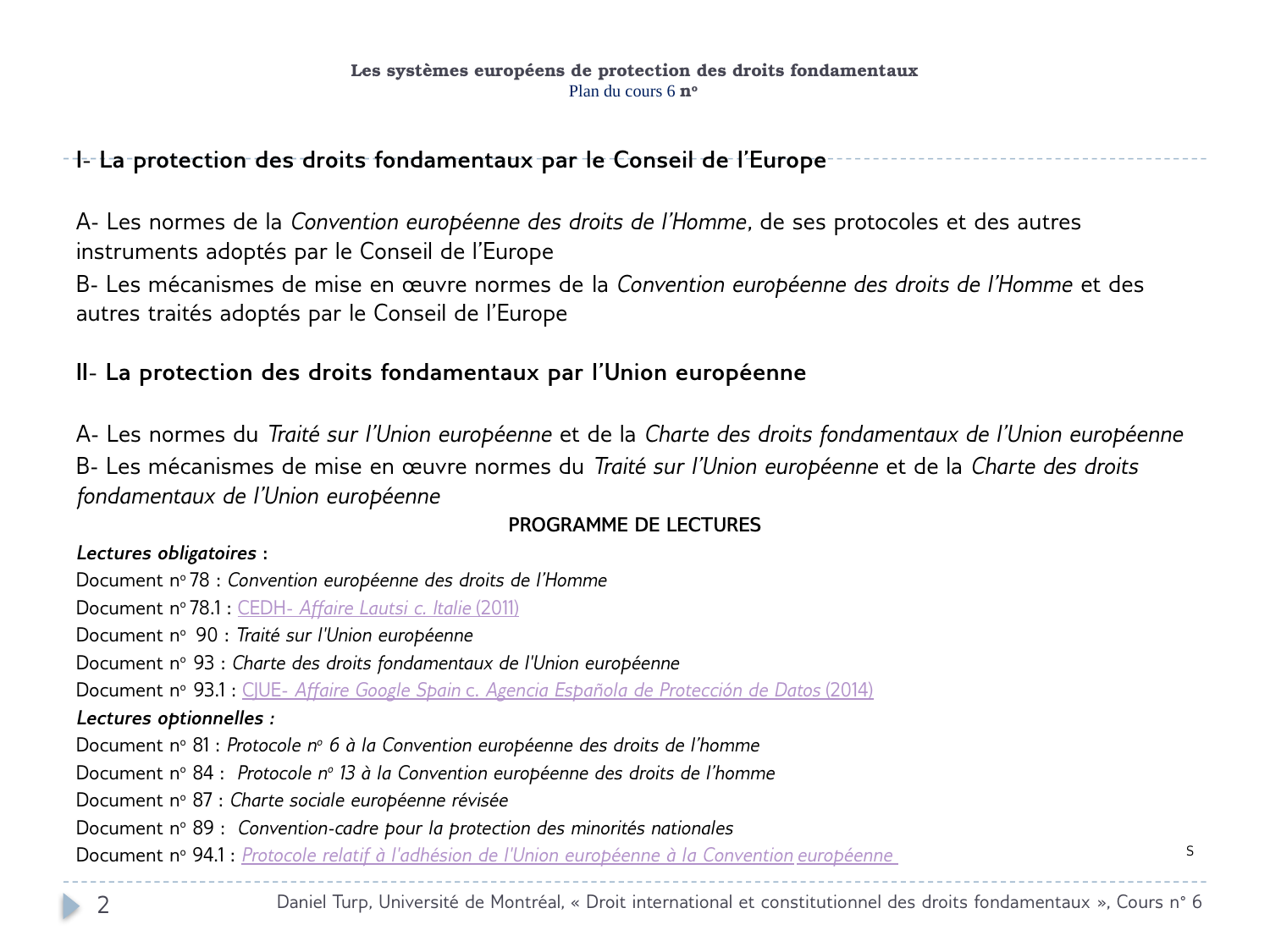

# Les systèmes européens de protection des droits fondamentaux Plan du cours 6 no
I- La protection des droits fondamentaux par le Conseil de l’Europe
A- Les normes de la Convention européenne des droits de l’Homme, de ses protocoles et des autres instruments adoptés par le Conseil de l’Europe
B- Les mécanismes de mise en œuvre normes de la Convention européenne des droits de l’Homme et des autres traités adoptés par le Conseil de l’Europe
II- La protection des droits fondamentaux par l’Union européenne
A- Les normes du Traité sur l’Union européenne et de la Charte des droits fondamentaux de l’Union européenne
B- Les mécanismes de mise en œuvre normes du Traité sur l’Union européenne et de la Charte des droits fondamentaux de l’Union européenne
PROGRAMME DE LECTURES
Lectures obligatoires :
Document no 78 : Convention européenne des droits de l’Homme
Document no 78.1 : CEDH- Affaire Lautsi c. Italie (2011)
Document no  90 : Traité sur l'Union européenne
Document no  93 : Charte des droits fondamentaux de l'Union européenne
Document no  93.1 : CJUE- Affaire Google Spain c. Agencia Española de Protección de Datos (2014)
Lectures optionnelles :
Document no 81 : Protocole no 6 à la Convention européenne des droits de l’homme
Document no 84 :  Protocole no 13 à la Convention européenne des droits de l’homme
Document no 87 : Charte sociale européenne révisée
Document no 89 :  Convention-cadre pour la protection des minorités nationales
Document no 94.1 : Protocole relatif à l'adhésion de l'Union européenne à la Convention européenne

S
Daniel Turp, Université de Montréal, « Droit international et constitutionnel des droits fondamentaux », Cours n° 6
2